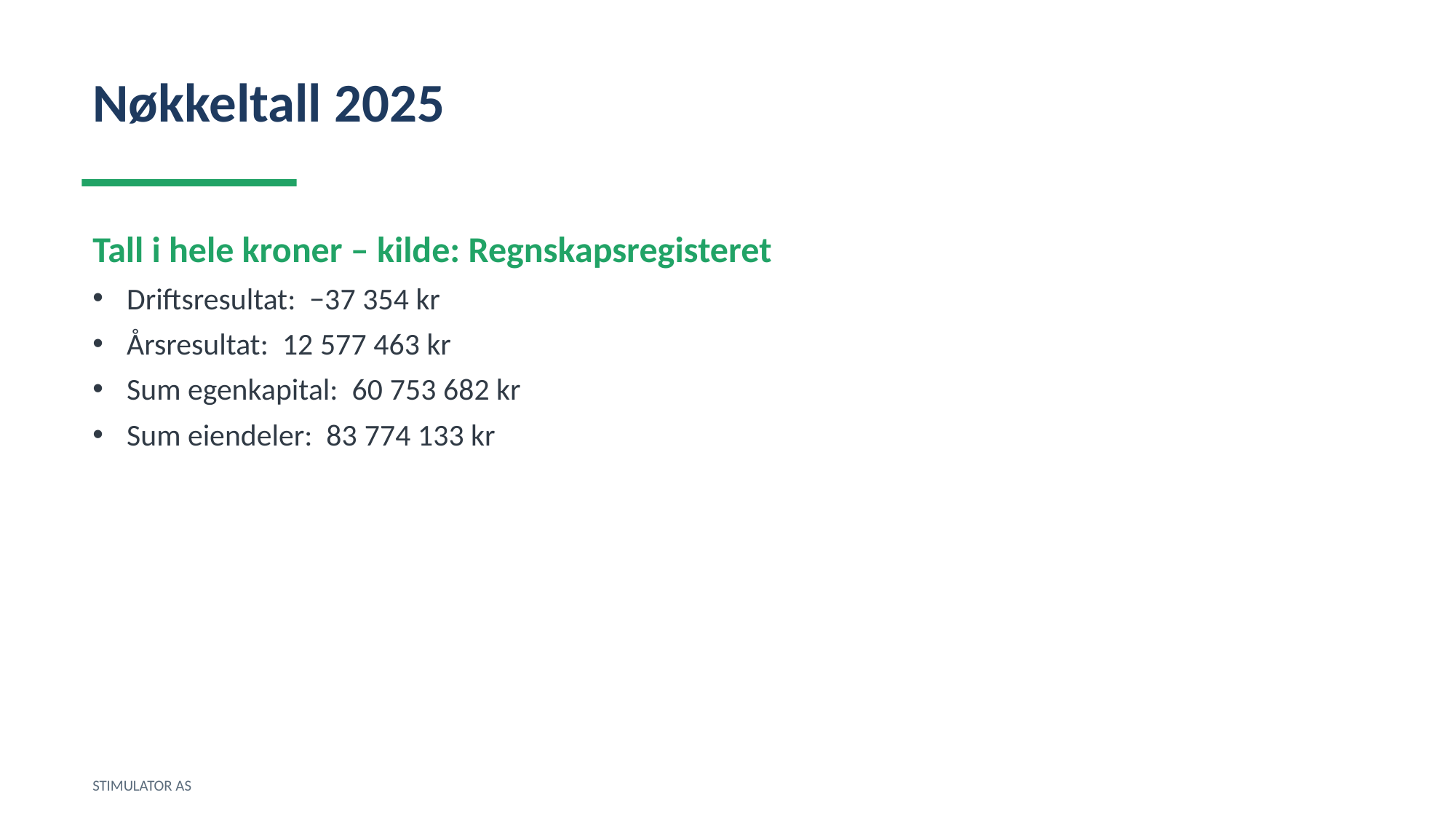

Nøkkeltall 2025

Tall i hele kroner – kilde: Regnskapsregisteret
Driftsresultat:  −37 354 kr
Årsresultat:  12 577 463 kr
Sum egenkapital:  60 753 682 kr
Sum eiendeler:  83 774 133 kr
STIMULATOR AS